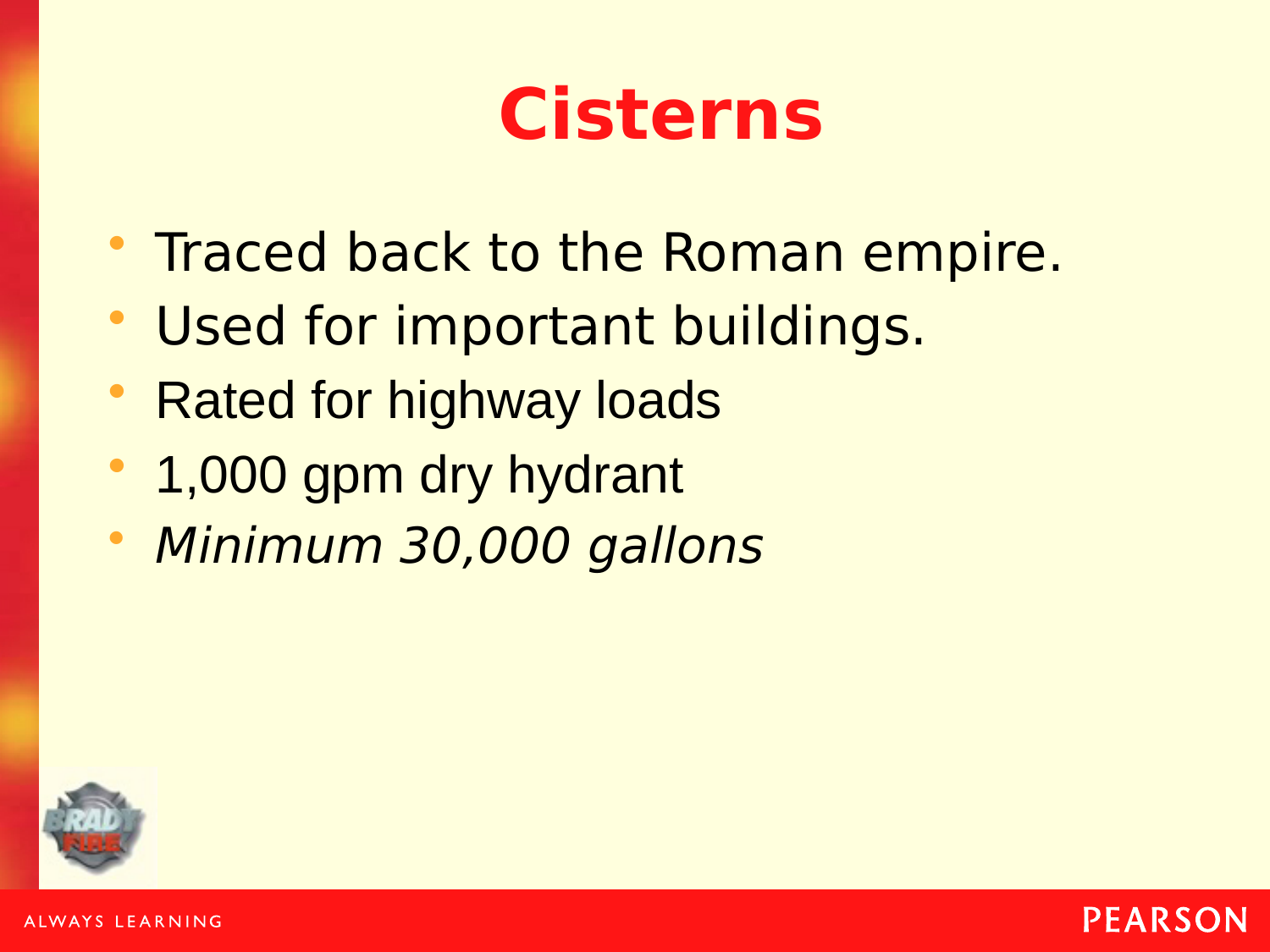

# Cisterns
Traced back to the Roman empire.
Used for important buildings.
Rated for highway loads
1,000 gpm dry hydrant
Minimum 30,000 gallons